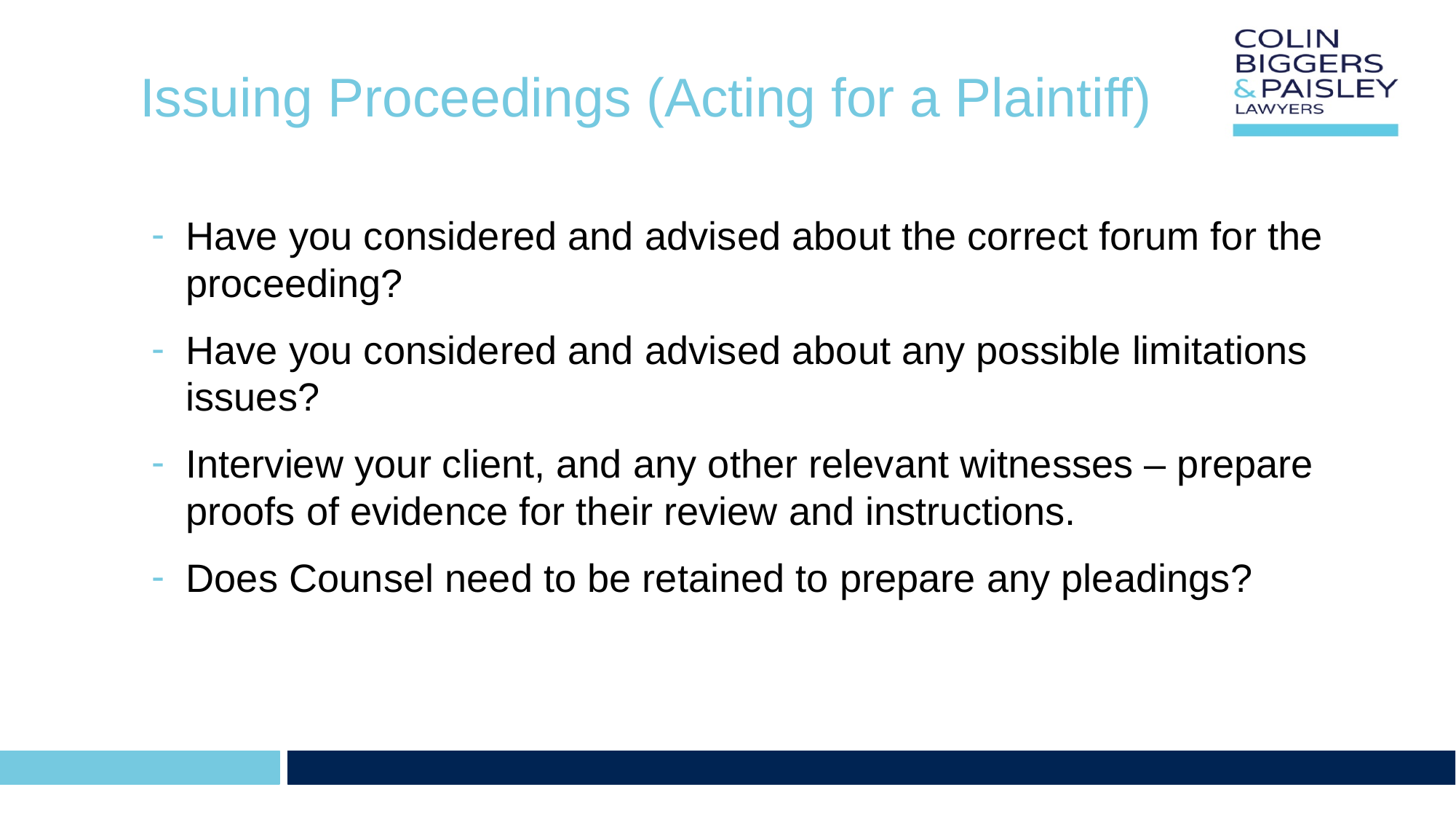

# Issuing Proceedings (Acting for a Plaintiff)

Have you considered and advised about the correct forum for the proceeding?
Have you considered and advised about any possible limitations issues?
Interview your client, and any other relevant witnesses – prepare proofs of evidence for their review and instructions.
Does Counsel need to be retained to prepare any pleadings?